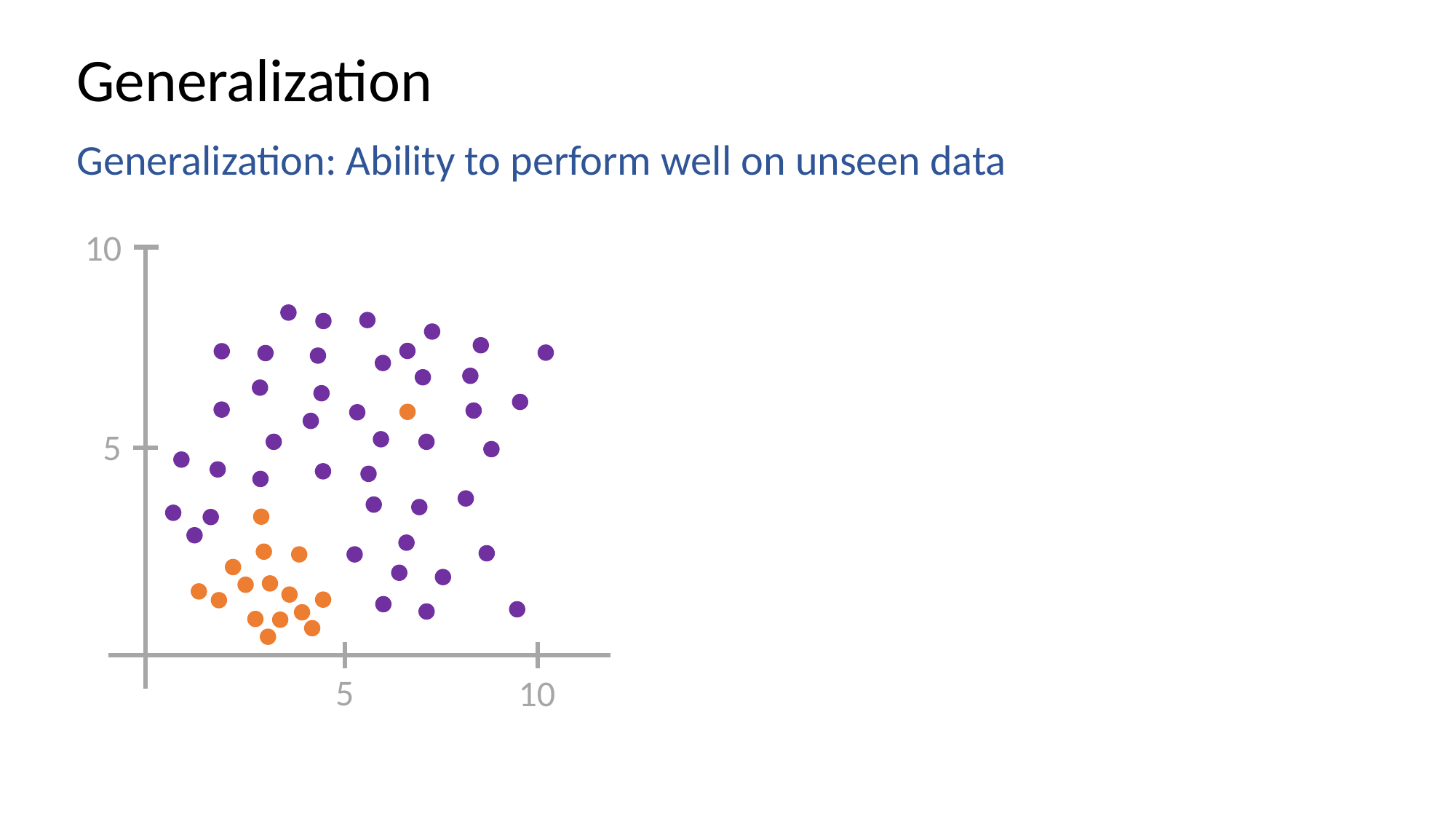

# Generalization
Generalization: Ability to perform well on unseen data
10

5

5
10